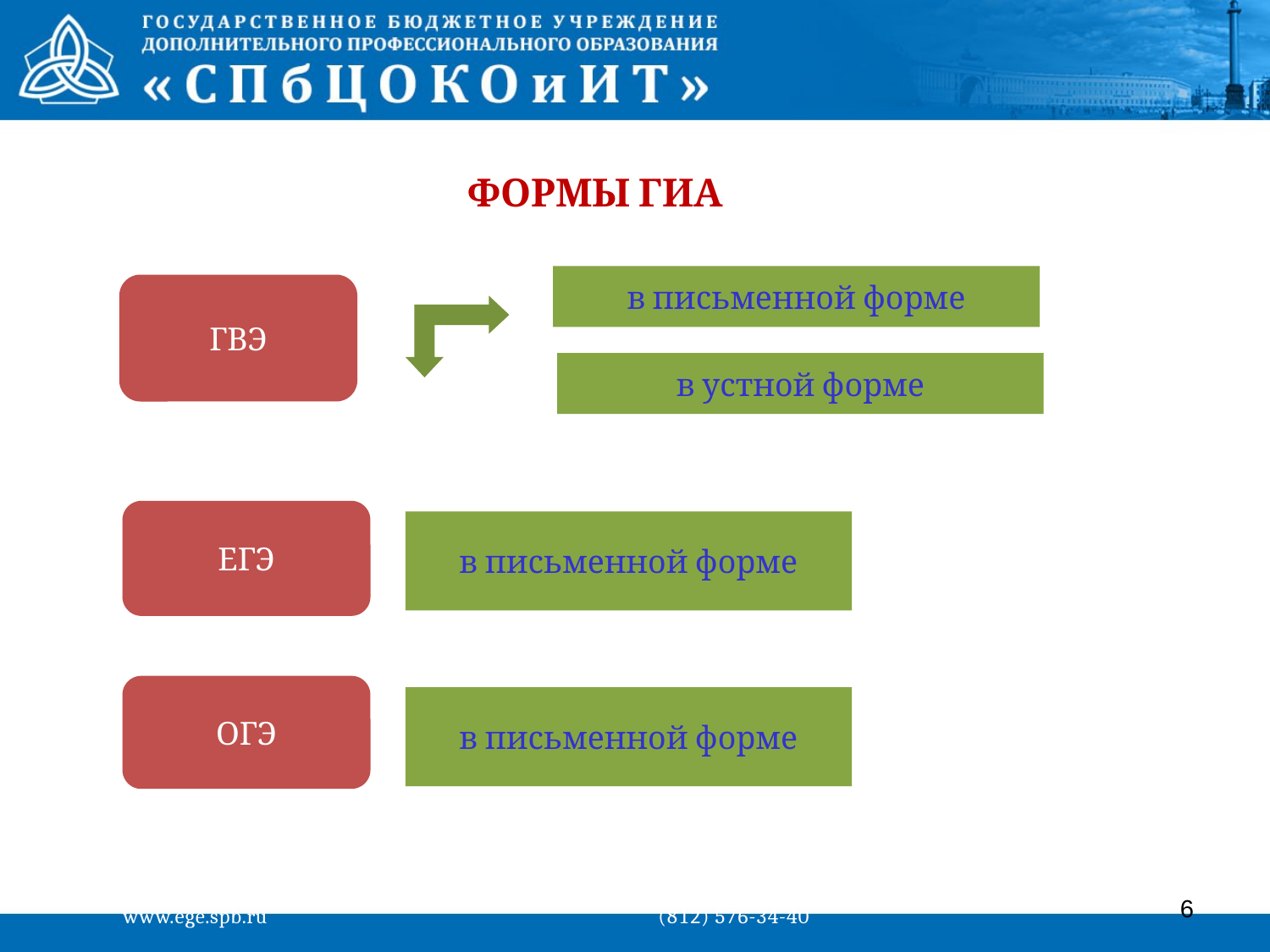

# Формы ГИА
в письменной форме
ГВЭ

в устной форме
ЕГЭ
в письменной форме
ОГЭ
в письменной форме
6
www.ege.spb.ru			      (812) 576-34-40